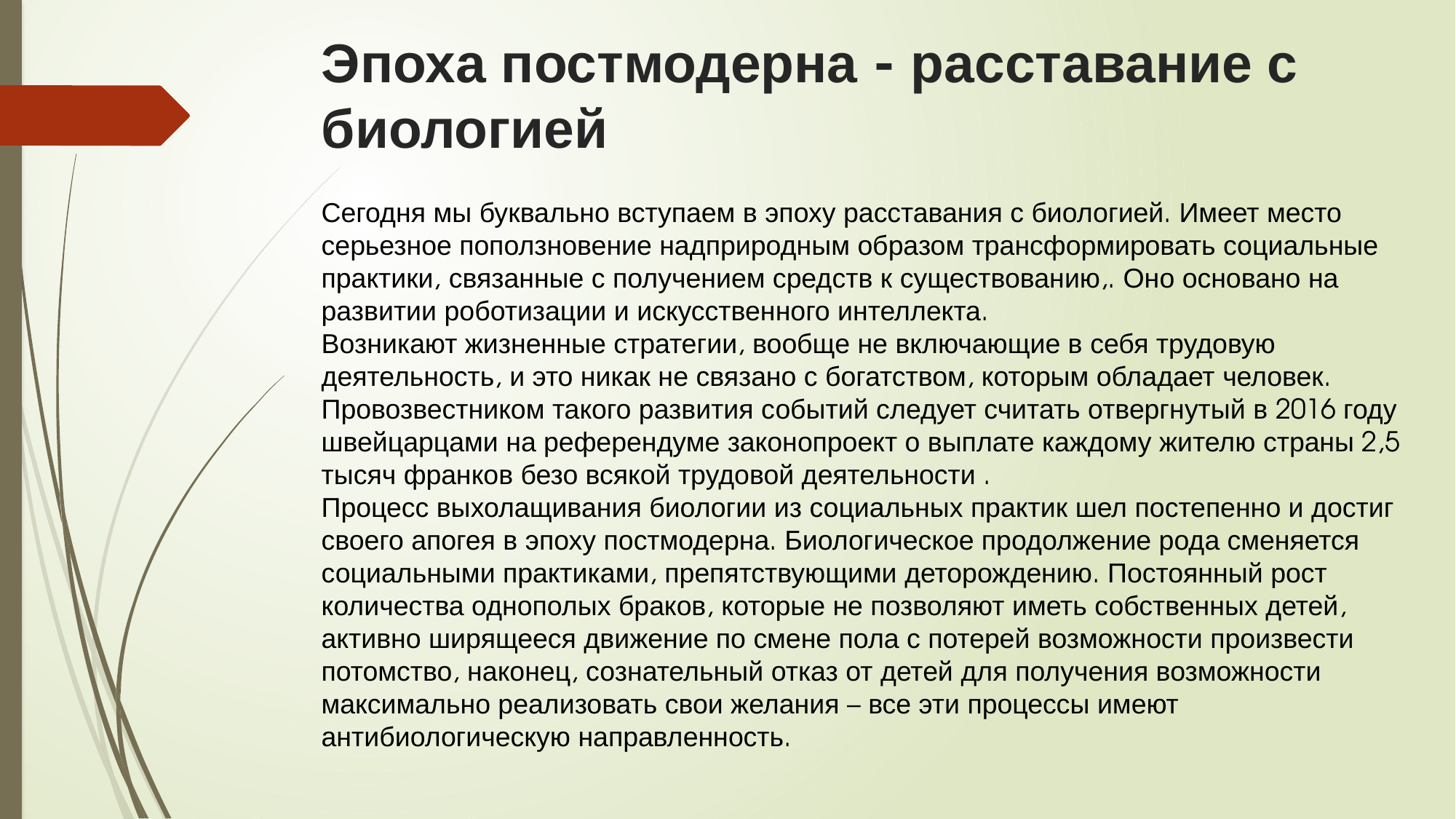

# Эпоха постмодерна - расставание с биологией
Сегодня мы буквально вступаем в эпоху расставания с биологией. Имеет место серьезное поползновение надприродным образом трансформировать социальные практики, связанные с получением средств к существованию,. Оно основано на развитии роботизации и искусственного интеллекта.
Возникают жизненные стратегии, вообще не включающие в себя трудовую деятельность, и это никак не связано с богатством, которым обладает человек. Провозвестником такого развития событий следует считать отвергнутый в 2016 году швейцарцами на референдуме законопроект о выплате каждому жителю страны 2,5 тысяч франков безо всякой трудовой деятельности .
Процесс выхолащивания биологии из социальных практик шел постепенно и достиг своего апогея в эпоху постмодерна. Биологическое продолжение рода сменяется социальными практиками, препятствующими деторождению. Постоянный рост количества однополых браков, которые не позволяют иметь собственных детей, активно ширящееся движение по смене пола с потерей возможности произвести потомство, наконец, сознательный отказ от детей для получения возможности максимально реализовать свои желания – все эти процессы имеют антибиологическую направленность.